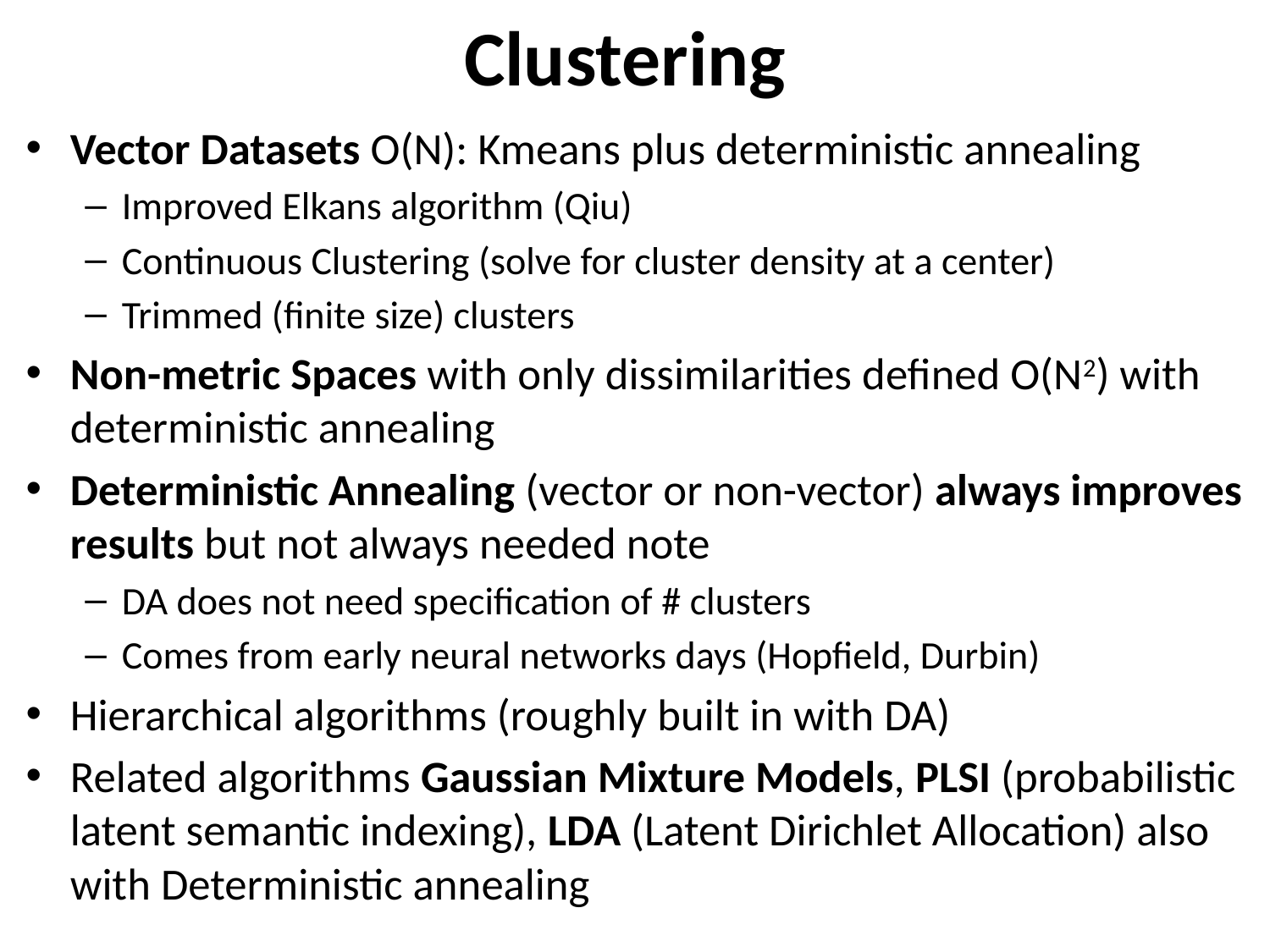

# Clustering
Vector Datasets O(N): Kmeans plus deterministic annealing
Improved Elkans algorithm (Qiu)
Continuous Clustering (solve for cluster density at a center)
Trimmed (finite size) clusters
Non-metric Spaces with only dissimilarities defined O(N2) with deterministic annealing
Deterministic Annealing (vector or non-vector) always improves results but not always needed note
DA does not need specification of # clusters
Comes from early neural networks days (Hopfield, Durbin)
Hierarchical algorithms (roughly built in with DA)
Related algorithms Gaussian Mixture Models, PLSI (probabilistic latent semantic indexing), LDA (Latent Dirichlet Allocation) also with Deterministic annealing